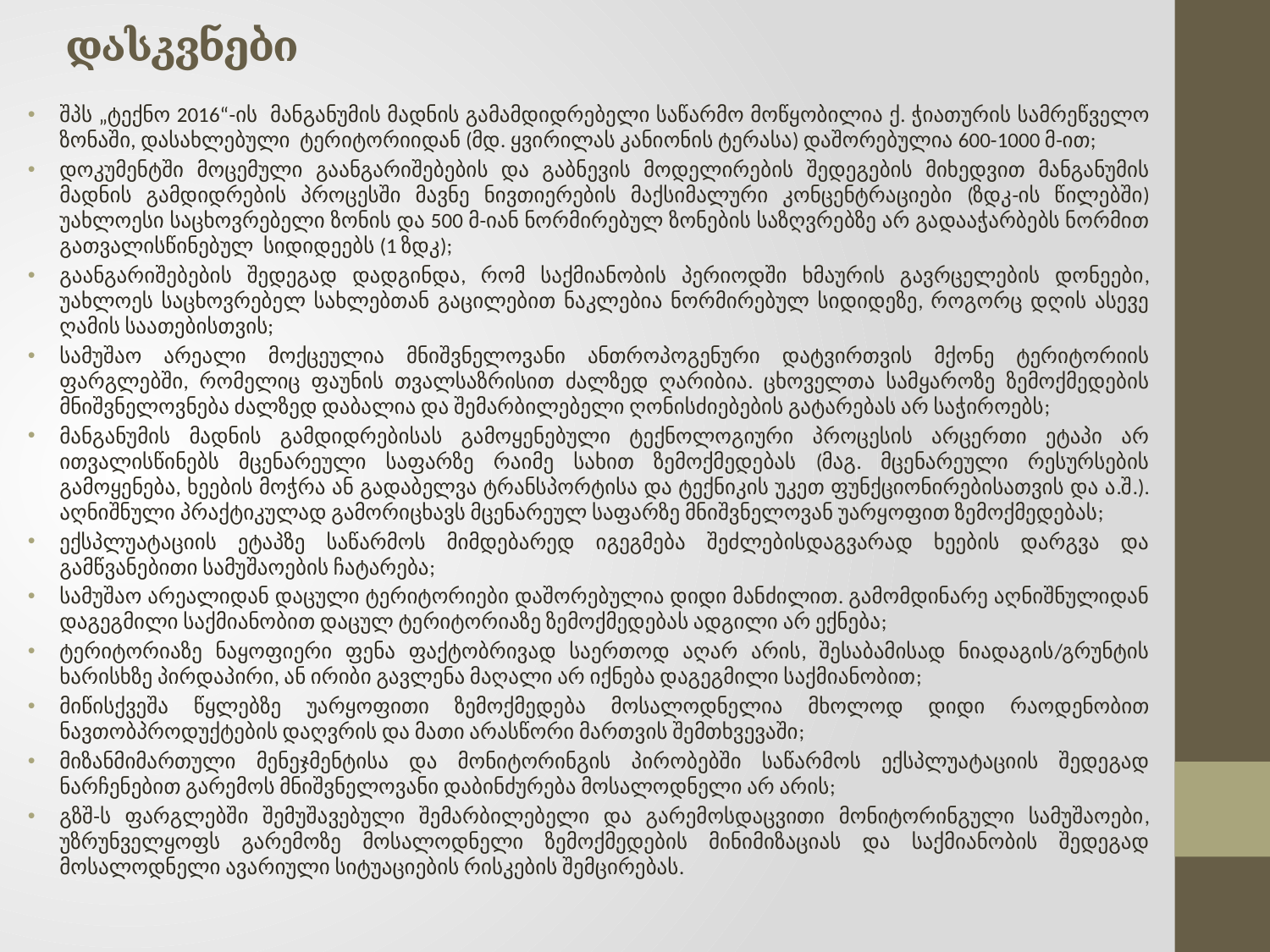

# დასკვნები
შპს „ტექნო 2016“-ის  მანგანუმის მადნის გამამდიდრებელი საწარმო მოწყობილია ქ. ჭიათურის სამრეწველო ზონაში, დასახლებული  ტერიტორიიდან (მდ. ყვირილას კანიონის ტერასა) დაშორებულია 600-1000 მ-ით;
დოკუმენტში მოცემული გაანგარიშებების და გაბნევის მოდელირების შედეგების მიხედვით მანგანუმის მადნის გამდიდრების პროცესში მავნე ნივთიერების მაქსიმალური კონცენტრაციები (ზდკ-ის წილებში) უახლოესი საცხოვრებელი ზონის და 500 მ-იან ნორმირებულ ზონების საზღვრებზე არ გადააჭარბებს ნორმით გათვალისწინებულ  სიდიდეებს (1 ზდკ);
გაანგარიშებების შედეგად დადგინდა, რომ საქმიანობის პერიოდში ხმაურის გავრცელების დონეები, უახლოეს საცხოვრებელ სახლებთან გაცილებით ნაკლებია ნორმირებულ სიდიდეზე, როგორც დღის ასევე ღამის საათებისთვის;
სამუშაო არეალი მოქცეულია მნიშვნელოვანი ანთროპოგენური დატვირთვის მქონე ტერიტორიის ფარგლებში, რომელიც ფაუნის თვალსაზრისით ძალზედ ღარიბია. ცხოველთა სამყაროზე ზემოქმედების მნიშვნელოვნება ძალზედ დაბალია და შემარბილებელი ღონისძიებების გატარებას არ საჭიროებს;
მანგანუმის მადნის გამდიდრებისას გამოყენებული ტექნოლოგიური პროცესის არცერთი ეტაპი არ ითვალისწინებს მცენარეული საფარზე რაიმე სახით ზემოქმედებას (მაგ. მცენარეული რესურსების გამოყენება, ხეების მოჭრა ან გადაბელვა ტრანსპორტისა და ტექნიკის უკეთ ფუნქციონირებისათვის და ა.შ.). აღნიშნული პრაქტიკულად გამორიცხავს მცენარეულ საფარზე მნიშვნელოვან უარყოფით ზემოქმედებას;
ექსპლუატაციის ეტაპზე საწარმოს მიმდებარედ იგეგმება შეძლებისდაგვარად ხეების დარგვა და გამწვანებითი სამუშაოების ჩატარება;
სამუშაო არეალიდან დაცული ტერიტორიები დაშორებულია დიდი მანძილით. გამომდინარე აღნიშნულიდან დაგეგმილი საქმიანობით დაცულ ტერიტორიაზე ზემოქმედებას ადგილი არ ექნება;
ტერიტორიაზე ნაყოფიერი ფენა ფაქტობრივად საერთოდ აღარ არის, შესაბამისად ნიადაგის/გრუნტის ხარისხზე პირდაპირი, ან ირიბი გავლენა მაღალი არ იქნება დაგეგმილი საქმიანობით;
მიწისქვეშა წყლებზე უარყოფითი ზემოქმედება მოსალოდნელია მხოლოდ დიდი რაოდენობით ნავთობპროდუქტების დაღვრის და მათი არასწორი მართვის შემთხვევაში;
მიზანმიმართული მენეჯმენტისა და მონიტორინგის პირობებში საწარმოს ექსპლუატაციის შედეგად ნარჩენებით გარემოს მნიშვნელოვანი დაბინძურება მოსალოდნელი არ არის;
გზშ-ს ფარგლებში შემუშავებული შემარბილებელი და გარემოსდაცვითი მონიტორინგული სამუშაოები, უზრუნველყოფს გარემოზე მოსალოდნელი ზემოქმედების მინიმიზაციას და საქმიანობის შედეგად მოსალოდნელი ავარიული სიტუაციების რისკების შემცირებას.